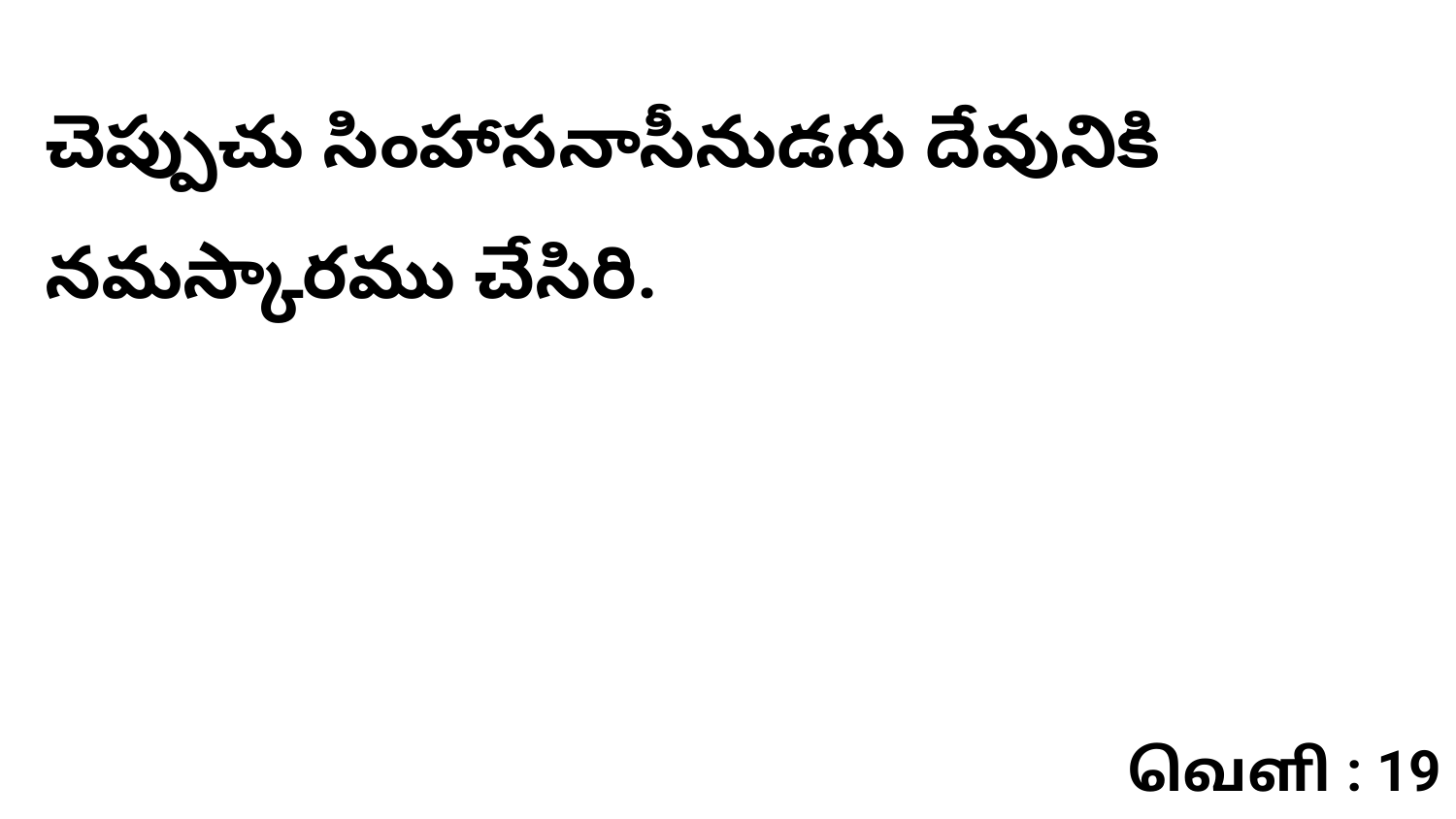

చెప్పుచు సింహాసనాసీనుడగు దేవునికి నమస్కారము చేసిరి.
வெளி : 19